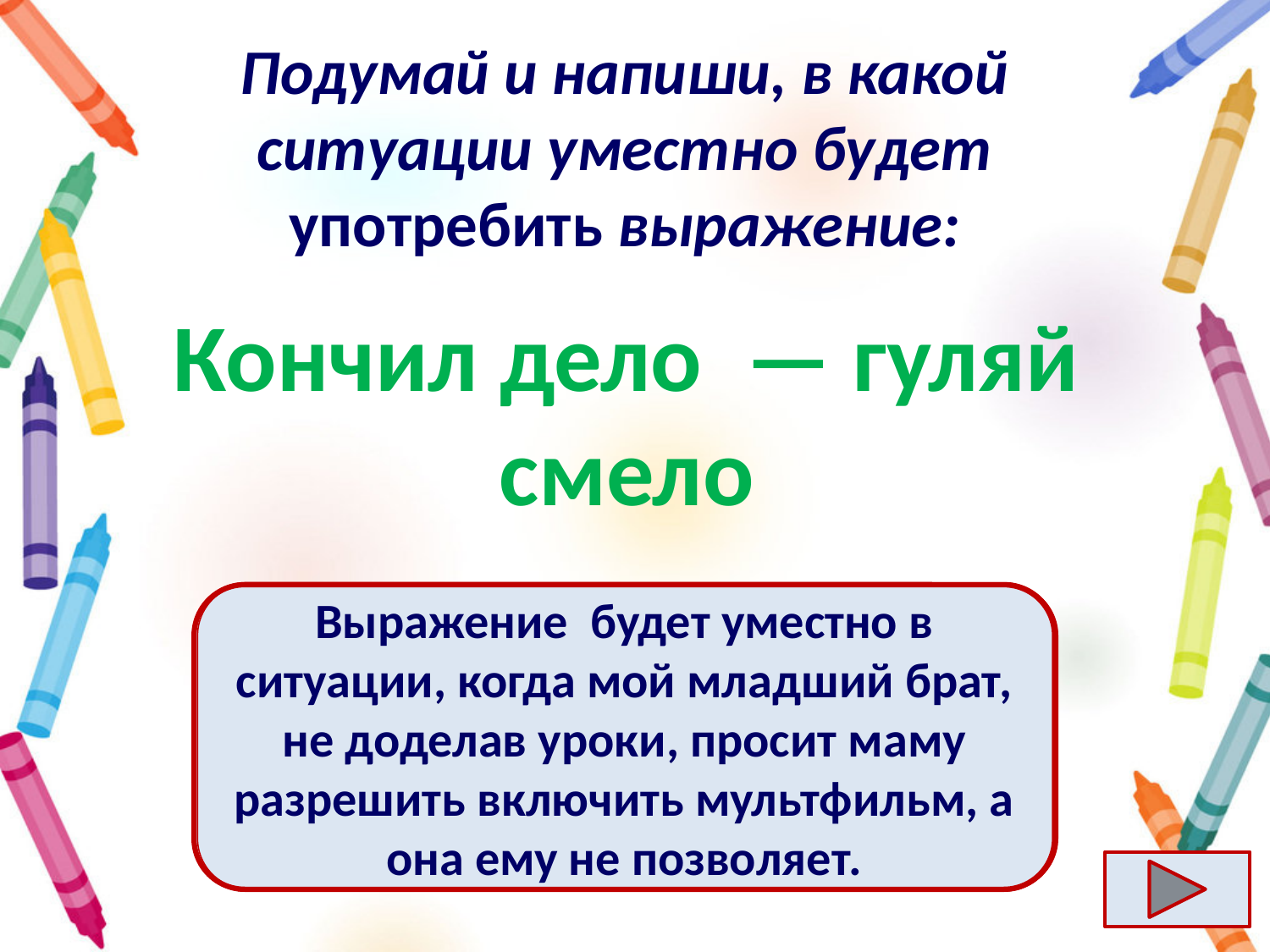

# Подумай и напиши, в какой ситуации уместно будет употребить выражение:
Кончил дело  — гуляй смело
Ответ

Выражение  будет уместно в ситуации, когда мой младший брат, не доделав уроки, просит маму разрешить включить мультфильм, а она ему не позволяет.